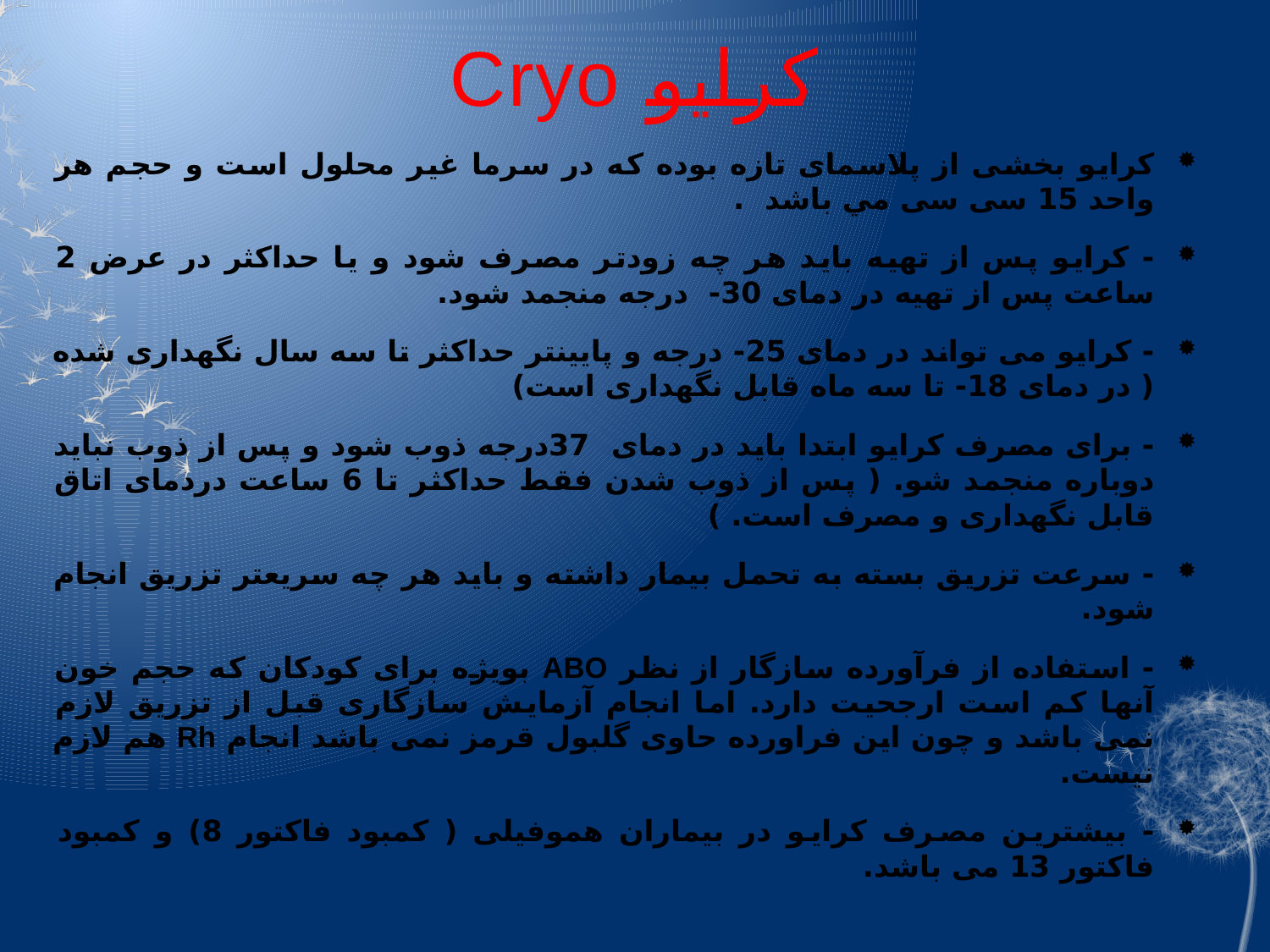

# کرایو Cryo
کرایو بخشی از پلاسمای تازه بوده که در سرما غیر محلول است و حجم هر واحد 15 سی سی مي باشد  .
- کرایو پس از تهیه باید هر چه زودتر مصرف شود و یا حداکثر در عرض 2 ساعت پس از تهیه در دمای 30-  درجه منجمد شود.
- کرایو می تواند در دمای 25- درجه و پایینتر حداکثر تا سه سال نگهداری شده ( در دمای 18- تا سه ماه قابل نگهداری است)
- برای مصرف کرایو ابتدا باید در دمای  37درجه ذوب شود و پس از ذوب نباید دوباره منجمد شو. ( پس از ذوب شدن فقط حداکثر تا 6 ساعت دردمای اتاق قابل نگهداری و مصرف است. )
- سرعت تزریق بسته به تحمل بیمار داشته و باید هر چه سریعتر تزریق انجام شود.
- استفاده از فرآورده سازگار از نظر ABO بویژه برای کودکان که حجم خون آنها کم است ارجحیت دارد. اما انجام آزمایش سازگاری قبل از تزریق لازم نمی باشد و چون این فراورده حاوی گلبول قرمز نمی باشد انجام Rh هم لازم نیست.
- بیشترین مصرف کرایو در بیماران هموفیلی ( کمبود فاکتور 8) و کمبود فاکتور 13 می باشد.